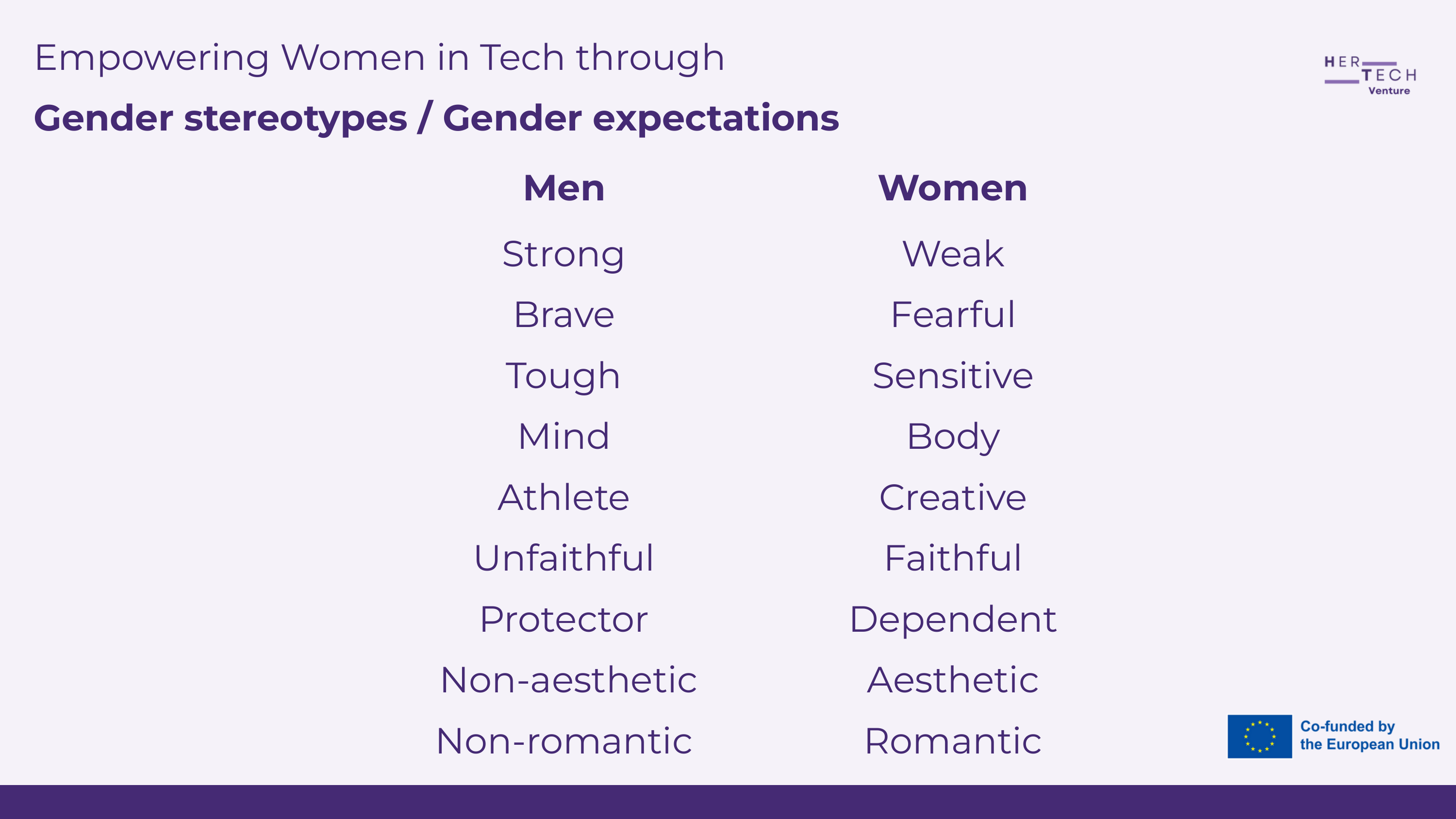

Empowering Women in Tech through
Gender stereotypes / Gender expectations
| Men | Women |
| --- | --- |
| Strong | Weak |
| Brave | Fearful |
| Tough | Sensitive |
| Mind | Body |
| Athlete | Creative |
| Unfaithful | Faithful |
| Protector | Dependent |
| Non-aesthetic | Aesthetic |
| Non-romantic | Romantic |